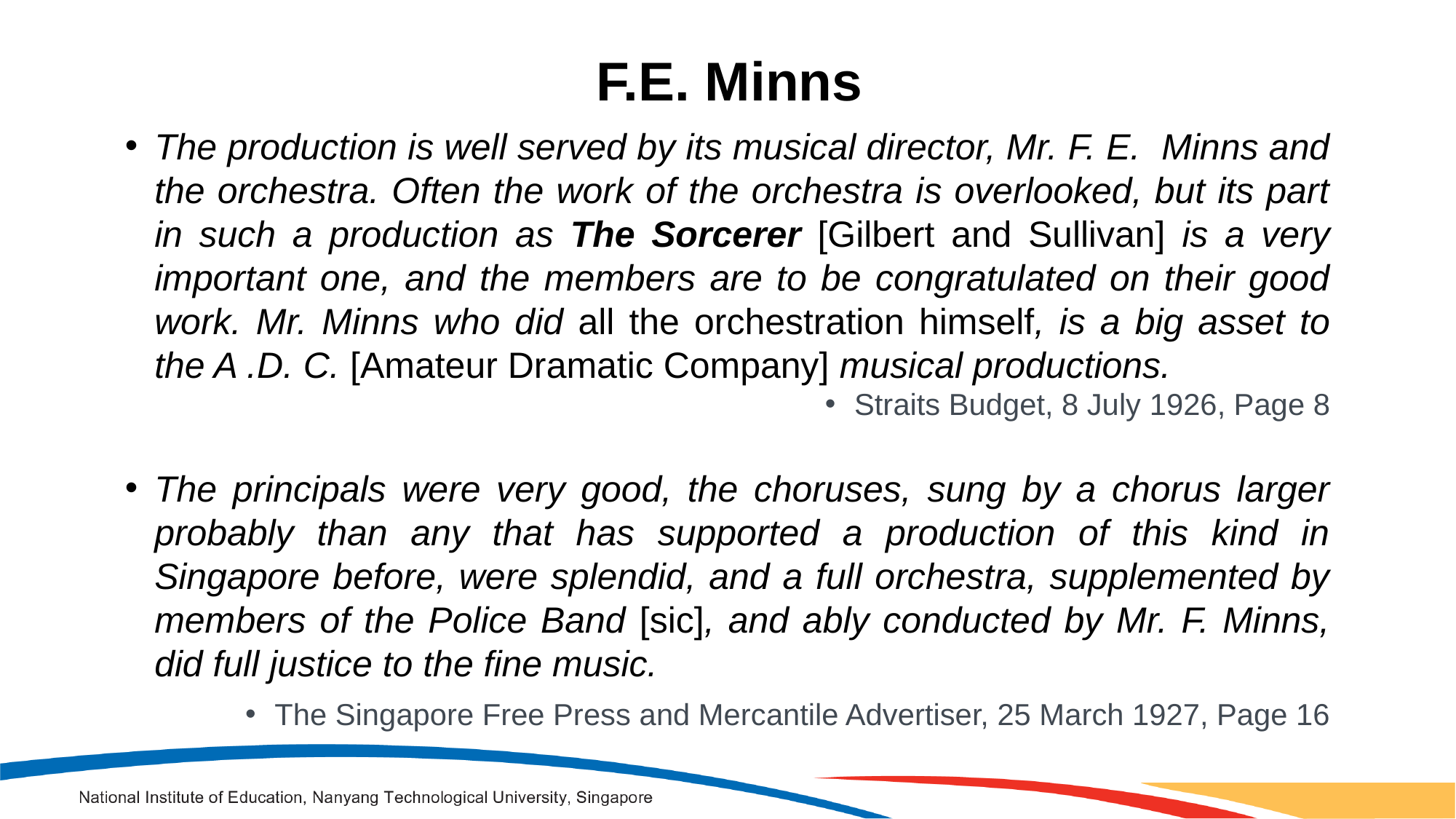

F.E. Minns
The production is well served by its musical director, Mr. F. E.  Minns and the orchestra. Often the work of the orchestra is overlooked, but its part in such a production as The Sorcerer [Gilbert and Sullivan] is a very important one, and the members are to be congratulated on their good work. Mr. Minns who did all the orchestration himself, is a big asset to the A .D. C. [Amateur Dramatic Company] musical productions.
Straits Budget, 8 July 1926, Page 8

The principals were very good, the choruses, sung by a chorus larger probably than any that has supported a production of this kind in Singapore before, were splendid, and a full orchestra, supplemented by members of the Police Band [sic], and ably conducted by Mr. F. Minns, did full justice to the fine music.
The Singapore Free Press and Mercantile Advertiser, 25 March 1927, Page 16